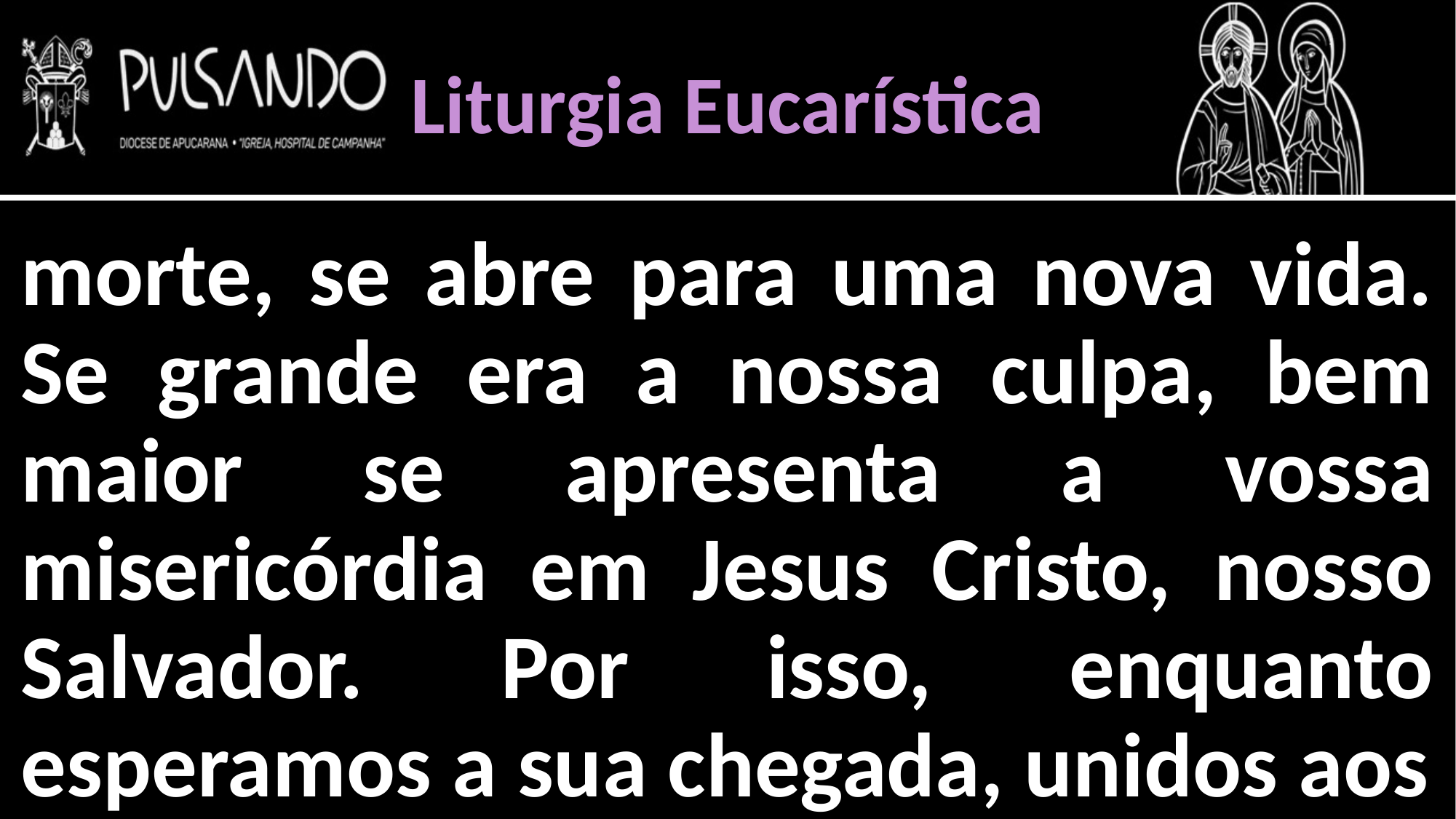

Liturgia Eucarística
morte, se abre para uma nova vida. Se grande era a nossa culpa, bem maior se apresenta a vossa misericórdia em Jesus Cristo, nosso Salvador. Por isso, enquanto esperamos a sua chegada, unidos aos